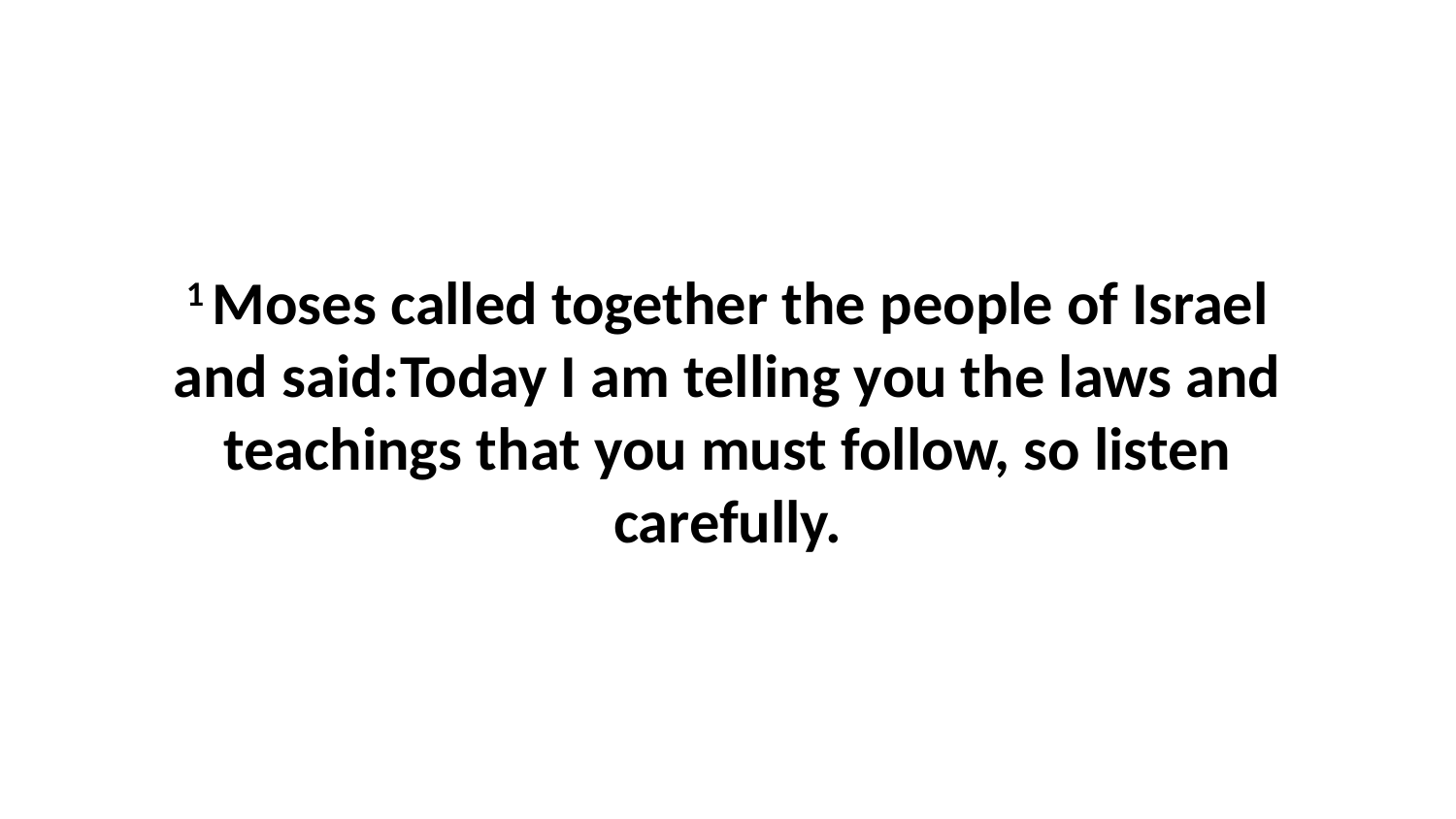

1 Moses called together the people of Israel and said:Today I am telling you the laws and teachings that you must follow, so listen carefully.